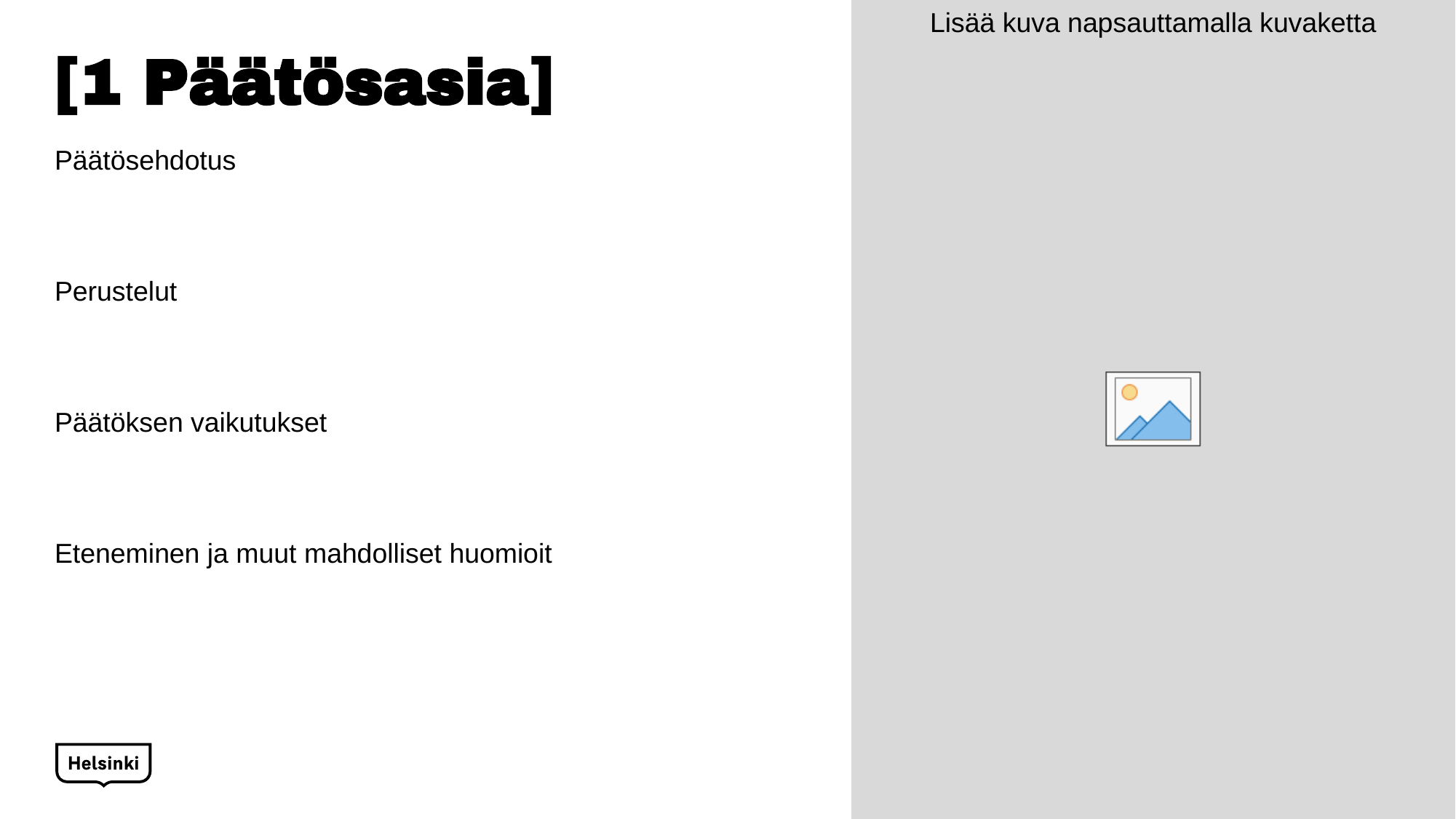

# [1 Päätösasia]
Päätösehdotus

Perustelut

Päätöksen vaikutukset

Eteneminen ja muut mahdolliset huomioit